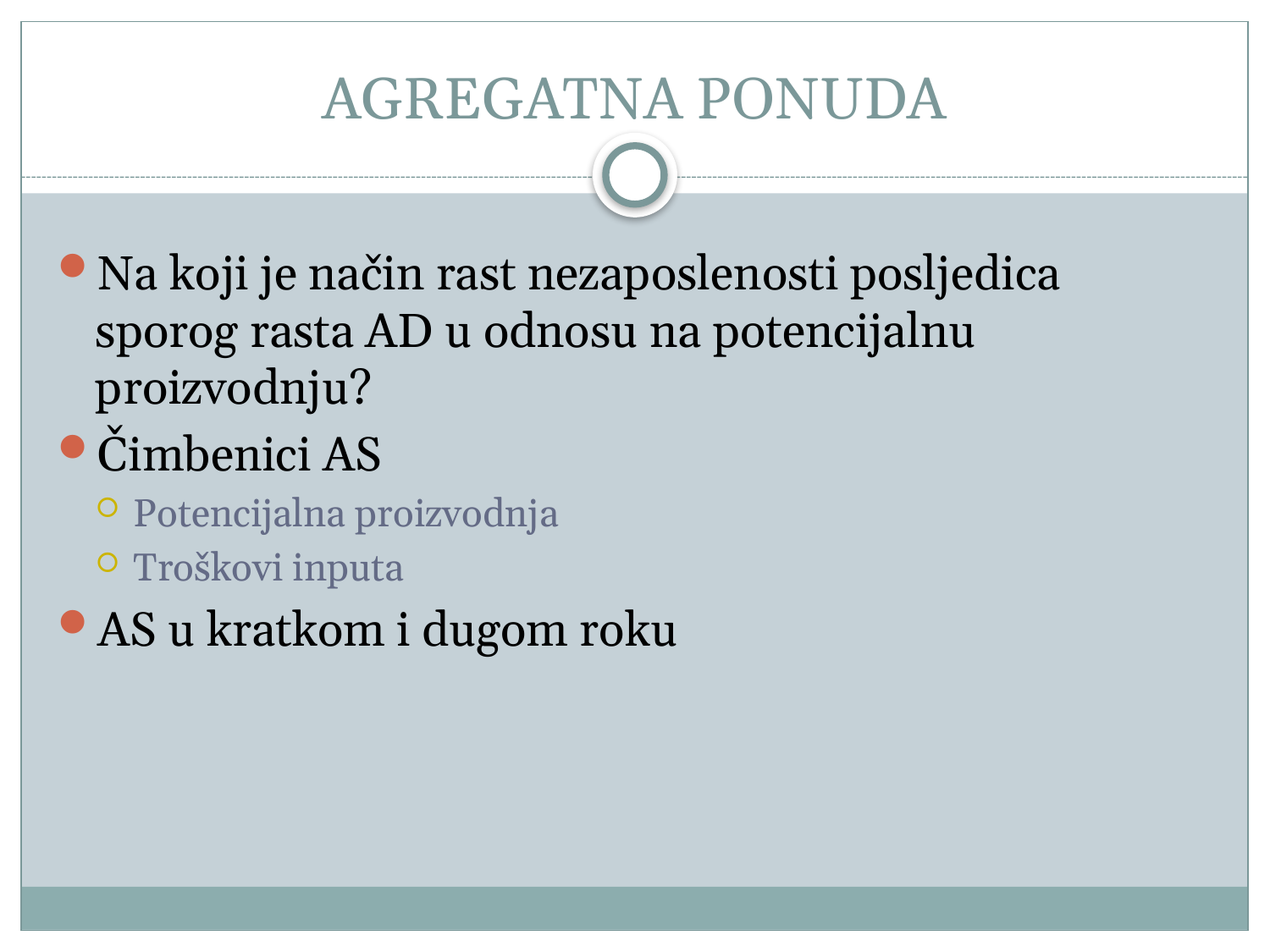

# AGREGATNA PONUDA
Na koji je način rast nezaposlenosti posljedica sporog rasta AD u odnosu na potencijalnu proizvodnju?
Čimbenici AS
Potencijalna proizvodnja
Troškovi inputa
AS u kratkom i dugom roku